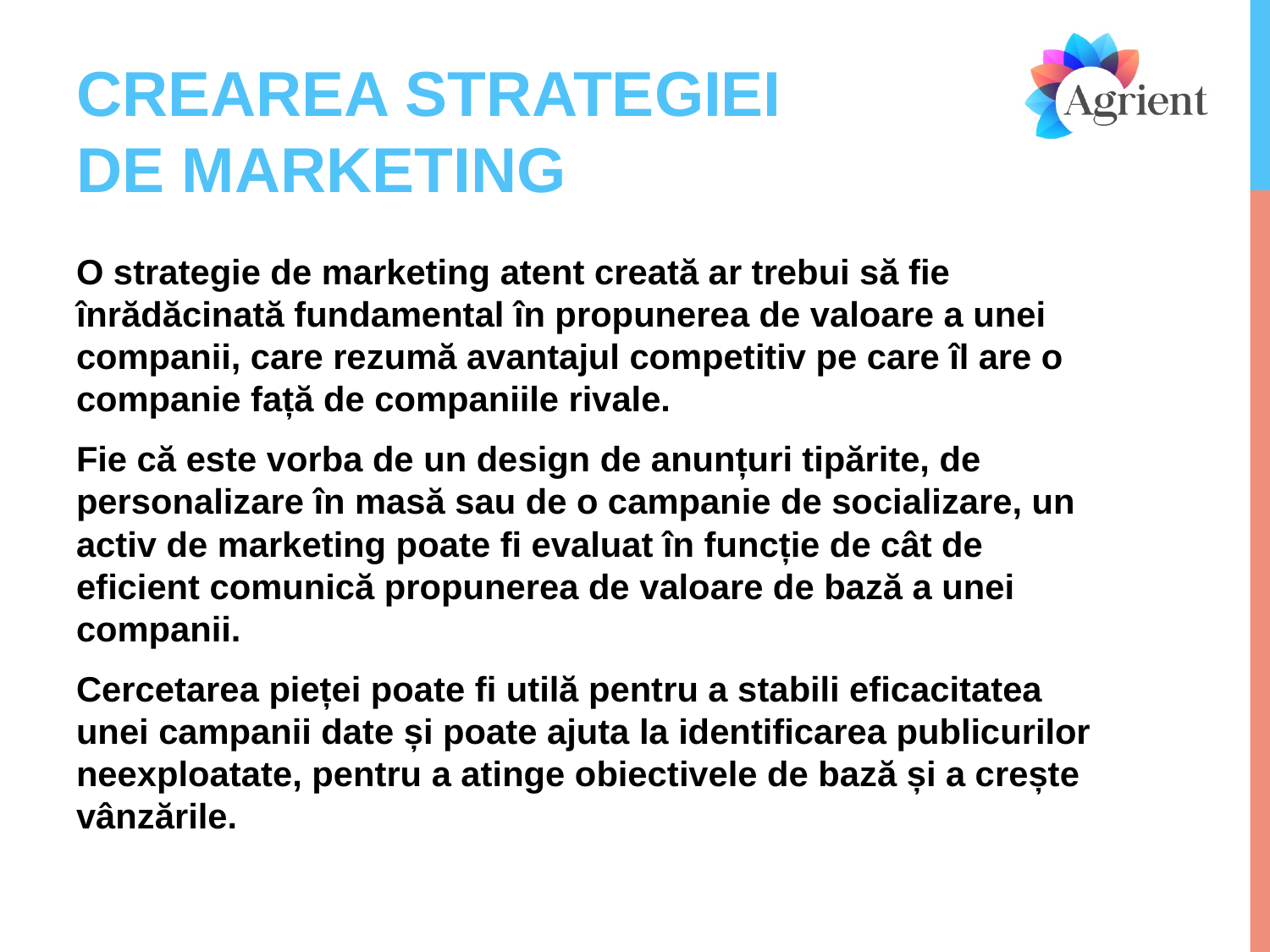

# CREAREA STRATEGIEI DE MARKETING
O strategie de marketing atent creată ar trebui să fie înrădăcinată fundamental în propunerea de valoare a unei companii, care rezumă avantajul competitiv pe care îl are o companie față de companiile rivale.
Fie că este vorba de un design de anunțuri tipărite, de personalizare în masă sau de o campanie de socializare, un activ de marketing poate fi evaluat în funcție de cât de eficient comunică propunerea de valoare de bază a unei companii.
Cercetarea pieței poate fi utilă pentru a stabili eficacitatea unei campanii date și poate ajuta la identificarea publicurilor neexploatate, pentru a atinge obiectivele de bază și a crește vânzările.